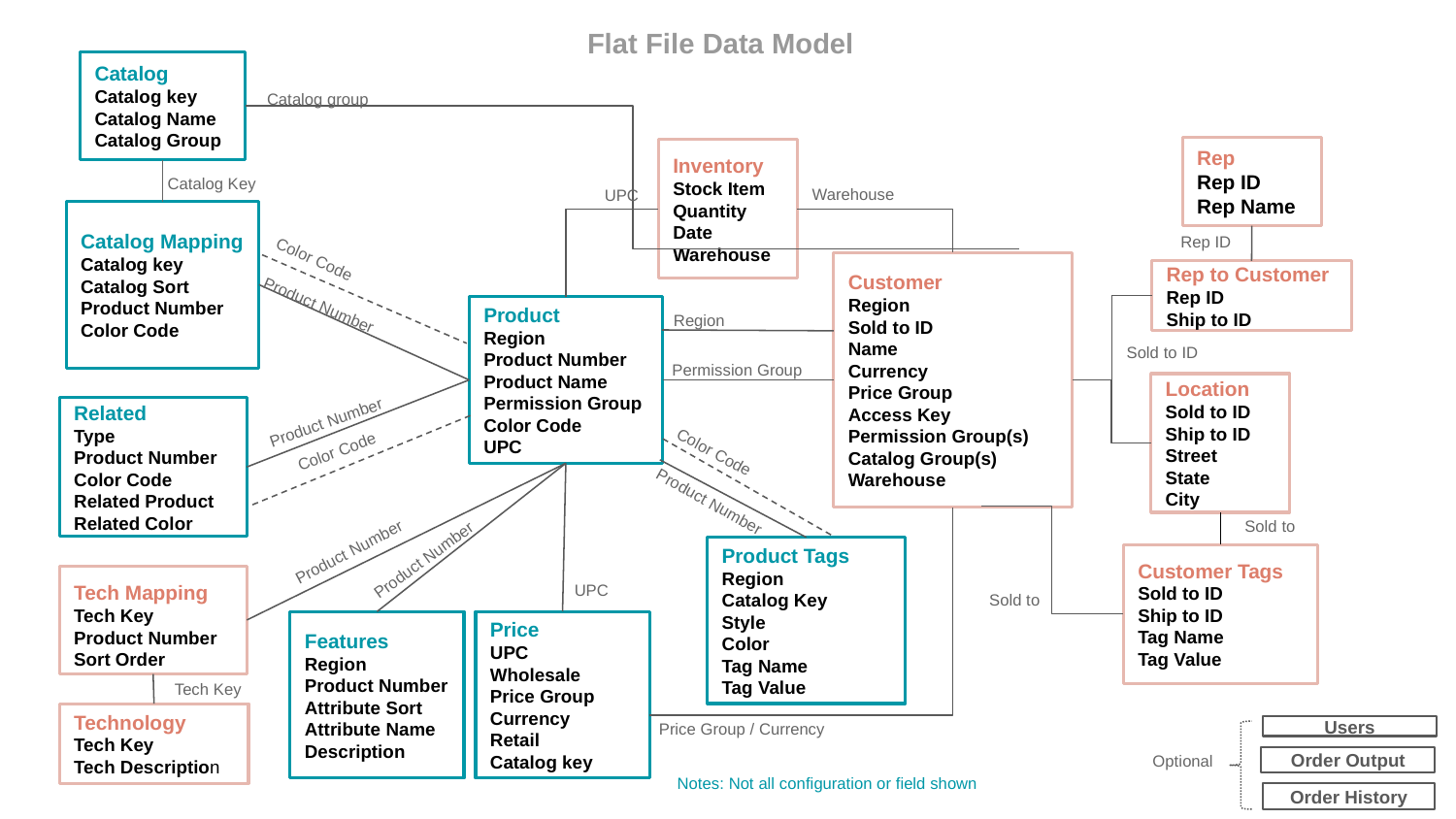

Flat File Data Model
Catalog
Catalog key
Catalog Name
Catalog Group
Catalog group
Rep
Rep ID
Rep Name
Inventory
Stock Item
Quantity
Date
Warehouse
Catalog Key
Warehouse
UPC
Catalog Mapping
Catalog key
Catalog Sort
Product Number
Color Code
Rep ID
Customer
Region
Sold to ID
Name
Currency
Price Group
Access Key
Permission Group(s)
Catalog Group(s)
Warehouse
Color Code
Rep to Customer
Rep ID
Ship to ID
Product Number
Product
Region
Product Number
Product Name
Permission Group
Color Code
UPC
Region
Sold to ID
Permission Group
Location
Sold to ID
Ship to ID
Street
State
City
Related
Type
Product Number
Color Code
Related Product
Related Color
Product Number
Color Code
Color Code
Product Number
Sold to
Product Tags
Region
Catalog Key
Style
Color
Tag Name
Tag Value
Product Number
Customer Tags
Sold to ID
Ship to ID
Tag Name
Tag Value
Product Number
Tech Mapping
Tech Key
Product Number
Sort Order
UPC
Sold to
Price
UPC
Wholesale
Price Group
Currency
Retail
Catalog key
Features
Region
Product Number
Attribute Sort
Attribute Name
Description
Tech Key
Technology
Tech Key
Tech Description
Users
Price Group / Currency

Optional
Order Output
Notes: Not all configuration or field shown

Order History